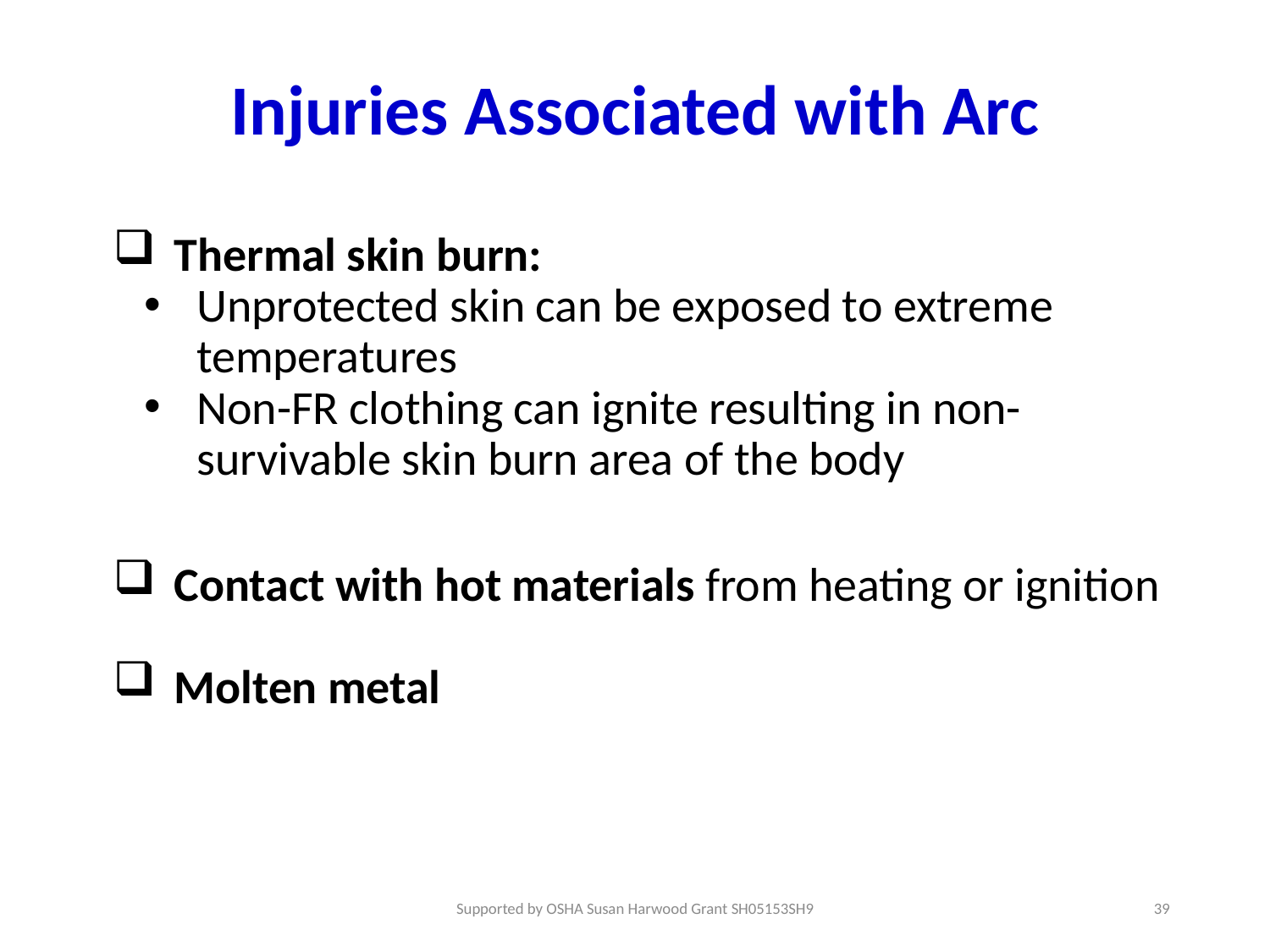

# Injuries Associated with Arc
Thermal skin burn:
Unprotected skin can be exposed to extreme temperatures
Non-FR clothing can ignite resulting in non-survivable skin burn area of the body

Contact with hot materials from heating or ignition

Molten metal

Supported by OSHA Susan Harwood Grant SH05153SH9
39